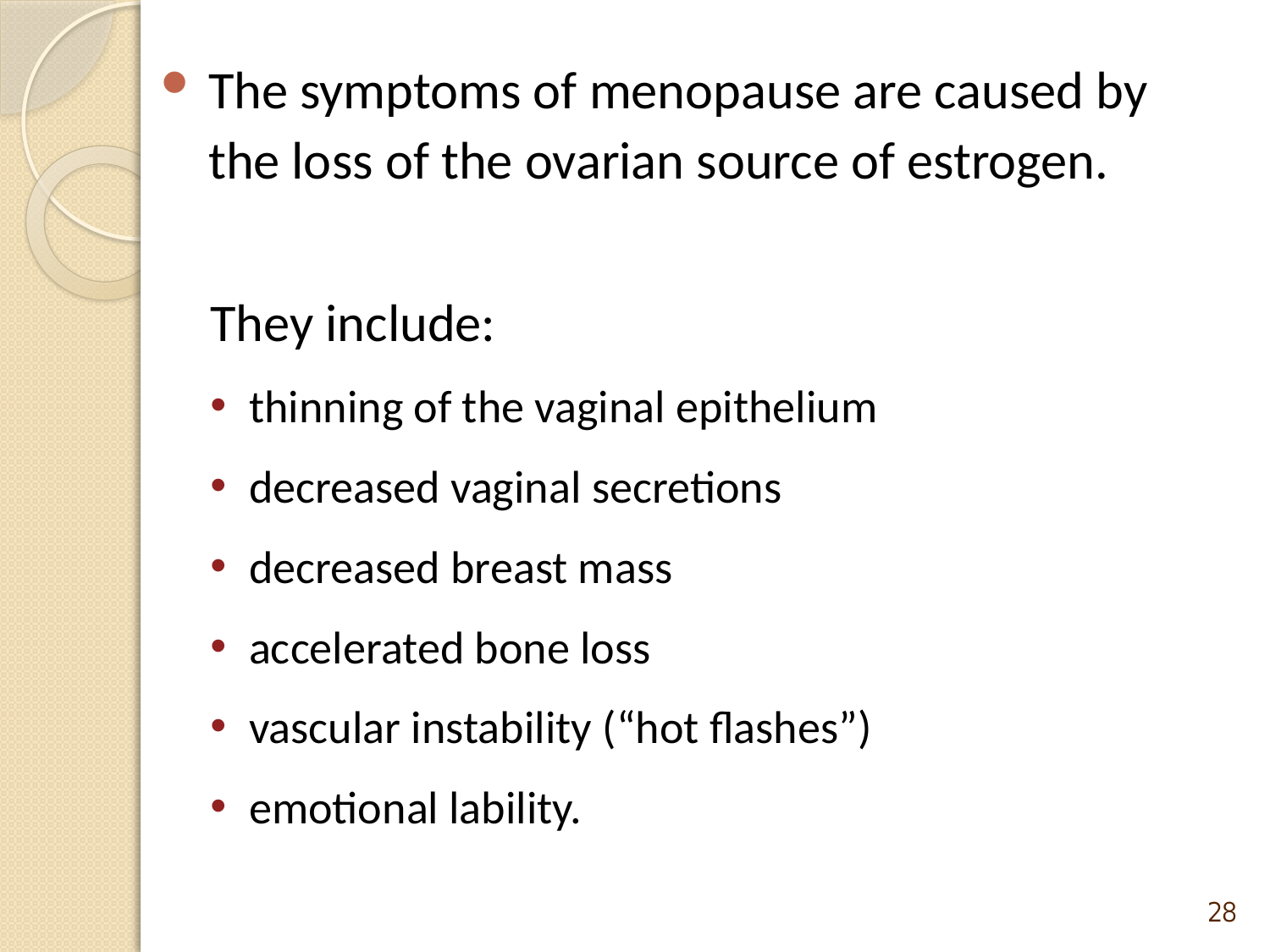

The symptoms of menopause are caused by the loss of the ovarian source of estrogen.

They include:
thinning of the vaginal epithelium
decreased vaginal secretions
decreased breast mass
accelerated bone loss
vascular instability (“hot flashes”)
emotional lability.

28